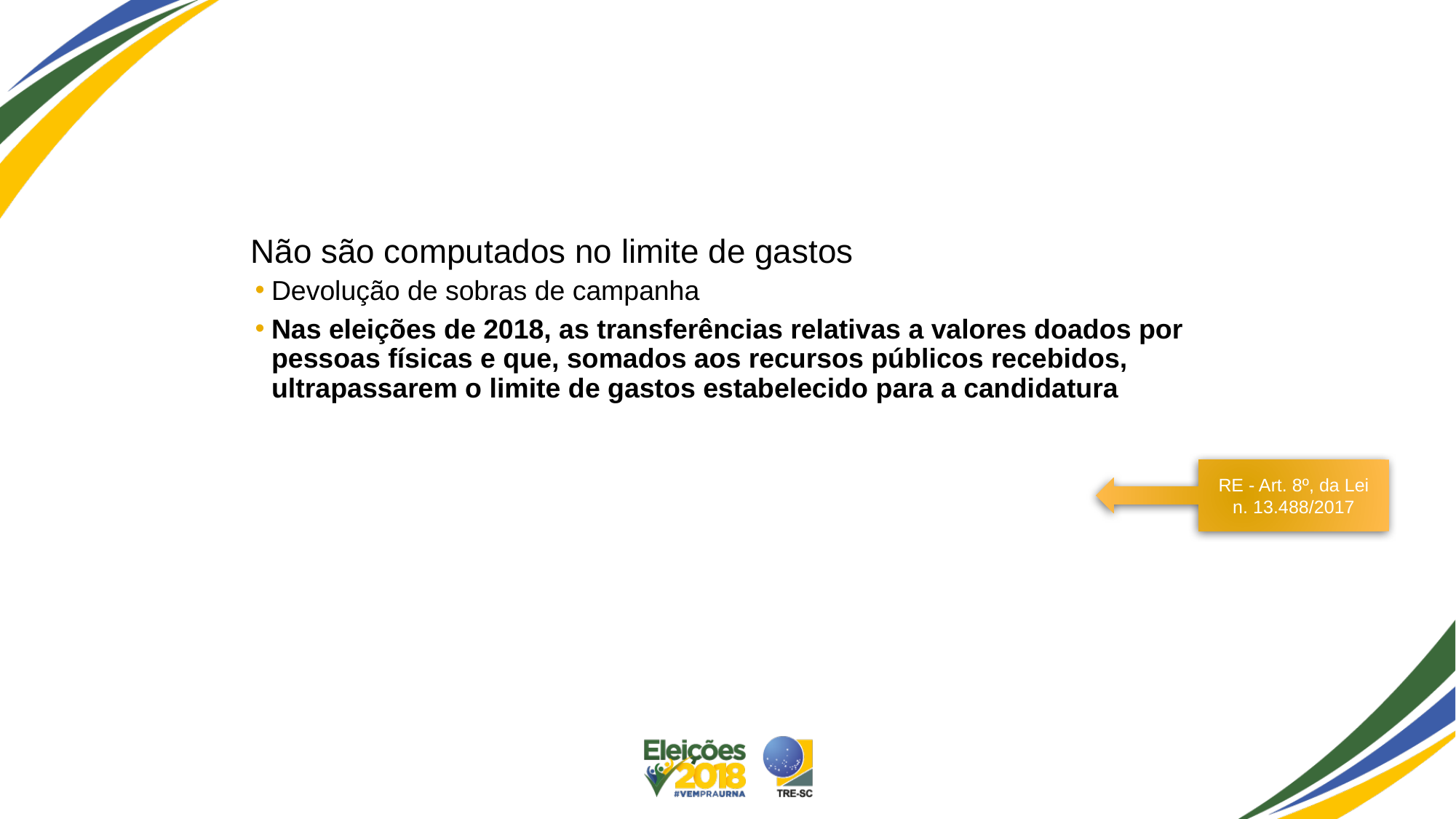

#
Não são computados no limite de gastos
Devolução de sobras de campanha
Nas eleições de 2018, as transferências relativas a valores doados por pessoas físicas e que, somados aos recursos públicos recebidos, ultrapassarem o limite de gastos estabelecido para a candidatura

RE - Art. 8º, da Lei n. 13.488/2017